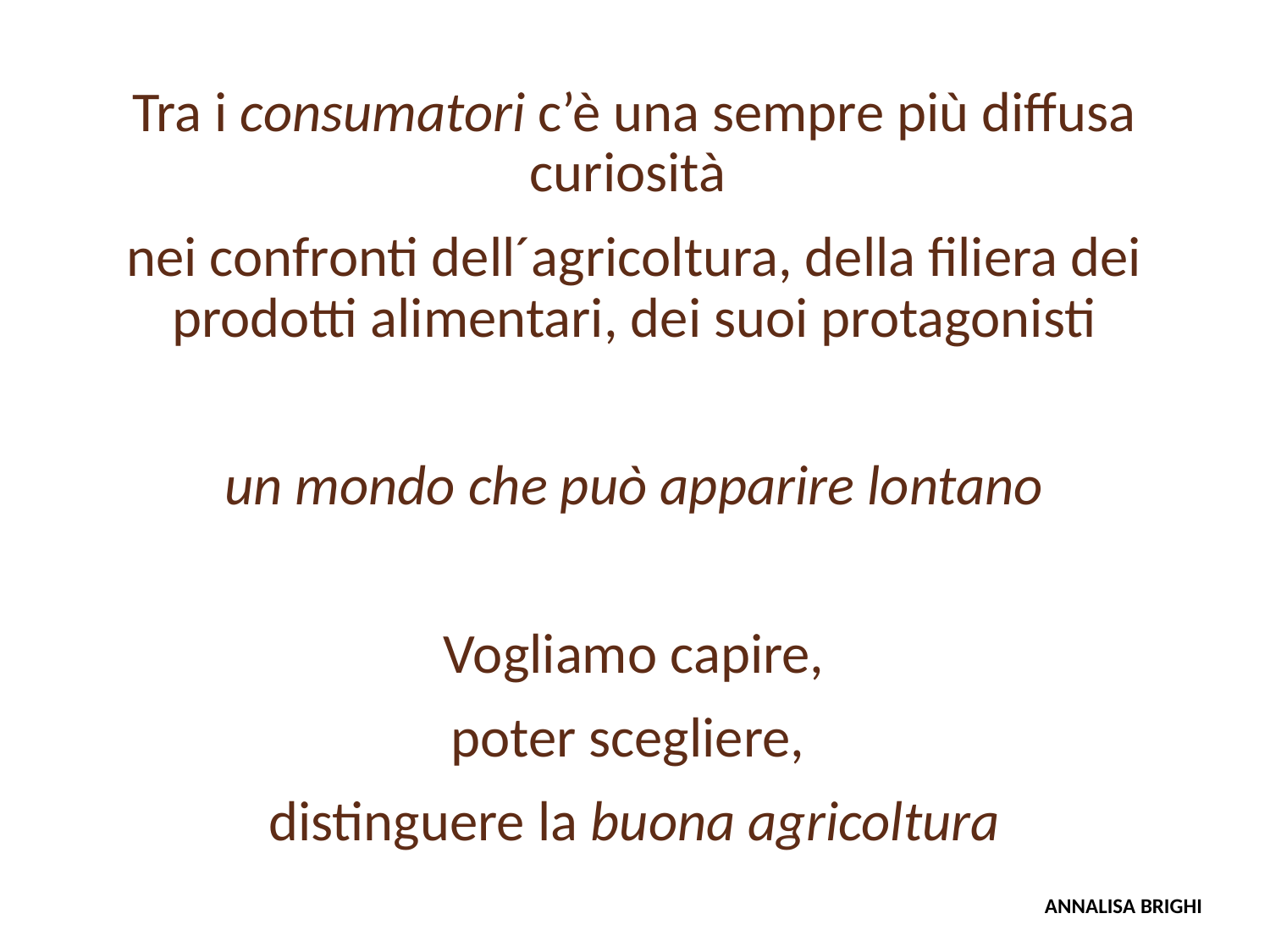

Tra i consumatori c’è una sempre più diffusa curiosità
nei confronti dell´agricoltura, della filiera dei prodotti alimentari, dei suoi protagonisti

un mondo che può apparire lontano

Vogliamo capire,
poter scegliere,
distinguere la buona agricoltura

Annalisa Brighi